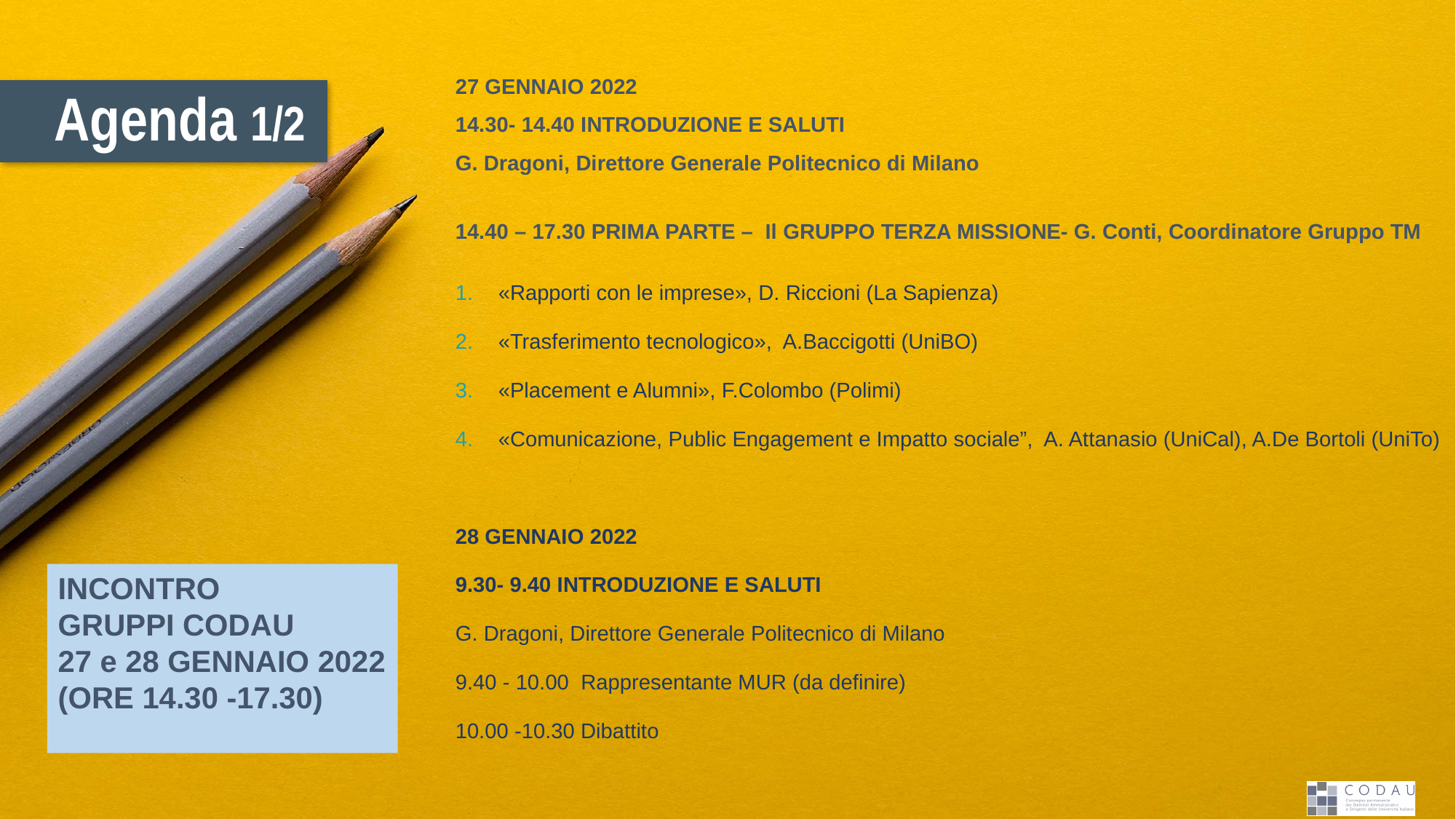

27 GENNAIO 2022
14.30- 14.40 INTRODUZIONE E SALUTI
G. Dragoni, Direttore Generale Politecnico di Milano

14.40 – 17.30 PRIMA PARTE –  Il GRUPPO TERZA MISSIONE- G. Conti, Coordinatore Gruppo TM

«Rapporti con le imprese», D. Riccioni (La Sapienza)
«Trasferimento tecnologico»,  A.Baccigotti (UniBO)
«Placement e Alumni», F.Colombo (Polimi)
«Comunicazione, Public Engagement e Impatto sociale”,  A. Attanasio (UniCal), A.De Bortoli (UniTo)

28 GENNAIO 2022
9.30- 9.40 INTRODUZIONE E SALUTI
G. Dragoni, Direttore Generale Politecnico di Milano
9.40 - 10.00  Rappresentante MUR (da definire)
10.00 -10.30 Dibattito

# Agenda 1/2
INCONTRO
GRUPPI CODAU
27 e 28 GENNAIO 2022
(ORE 14.30 -17.30)